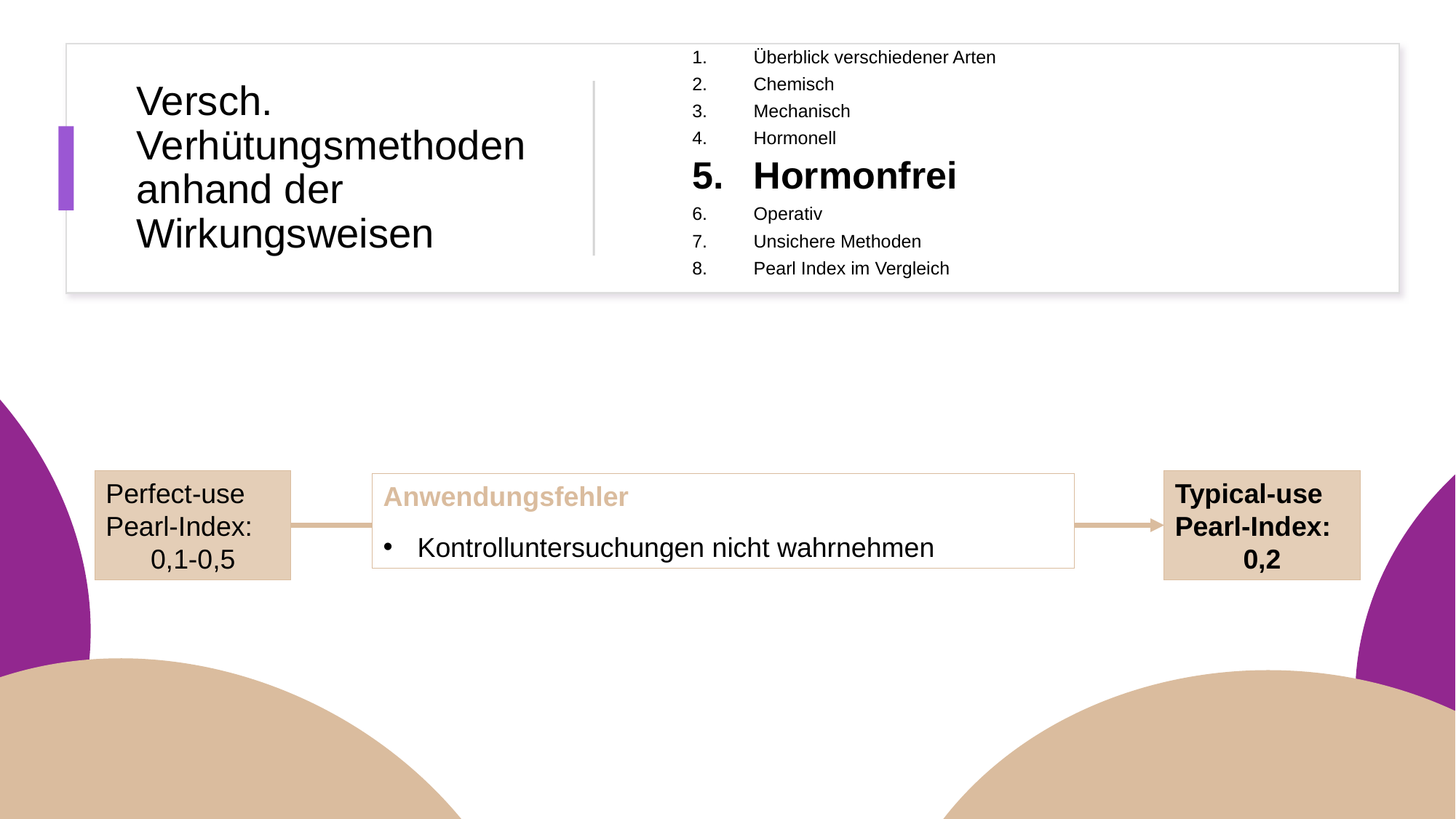

Überblick verschiedener Arten
Chemisch
Mechanisch
Hormonell
Hormonfrei
Operativ
Unsichere Methoden
Pearl Index im Vergleich
# Versch. Verhütungsmethoden anhand der Wirkungsweisen

Perfect-use Pearl-Index:
0,1-0,5
Typical-use Pearl-Index:
0,2
Anwendungsfehler
Kontrolluntersuchungen nicht wahrnehmen

104